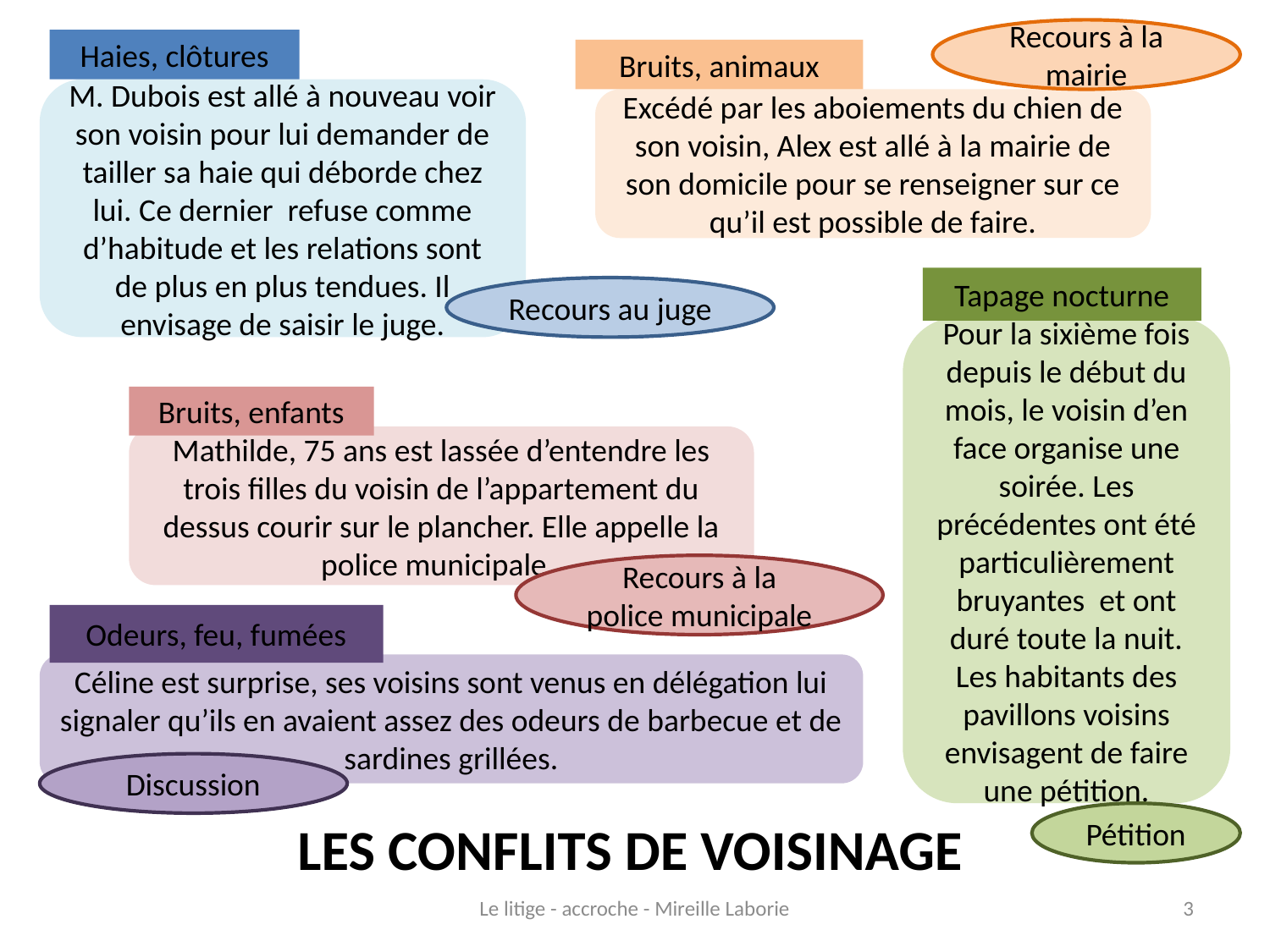

Recours à la mairie
Haies, clôtures
Bruits, animaux
M. Dubois est allé à nouveau voir son voisin pour lui demander de tailler sa haie qui déborde chez lui. Ce dernier  refuse comme d’habitude et les relations sont de plus en plus tendues. Il envisage de saisir le juge.
Excédé par les aboiements du chien de son voisin, Alex est allé à la mairie de son domicile pour se renseigner sur ce qu’il est possible de faire.
Tapage nocturne
Recours au juge
Pour la sixième fois depuis le début du mois, le voisin d’en face organise une soirée. Les précédentes ont été particulièrement bruyantes  et ont duré toute la nuit.
Les habitants des pavillons voisins envisagent de faire une pétition.
Bruits, enfants
Mathilde, 75 ans est lassée d’entendre les trois filles du voisin de l’appartement du dessus courir sur le plancher. Elle appelle la police municipale.
Recours à la police municipale
Odeurs, feu, fumées
Céline est surprise, ses voisins sont venus en délégation lui signaler qu’ils en avaient assez des odeurs de barbecue et de sardines grillées.
Discussion
LES CONFLITS DE VOISINAGE
Pétition
Le litige - accroche - Mireille Laborie
3